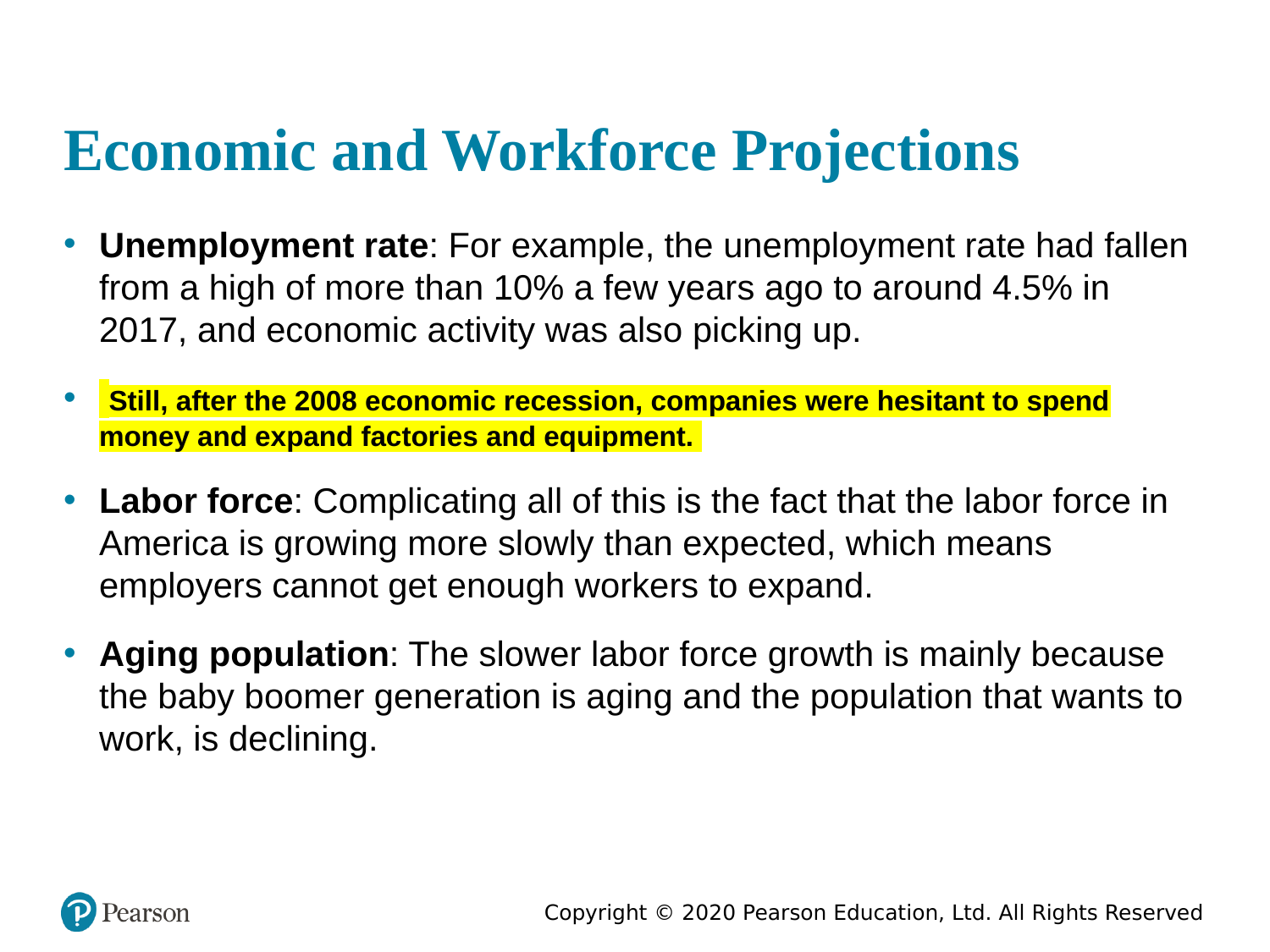

# Economic and Workforce Projections
Unemployment rate: For example, the unemployment rate had fallen from a high of more than 10% a few years ago to around 4.5% in 2017, and economic activity was also picking up.
 Still, after the 2008 economic recession, companies were hesitant to spend money and expand factories and equipment.
Labor force: Complicating all of this is the fact that the labor force in America is growing more slowly than expected, which means employers cannot get enough workers to expand.
Aging population: The slower labor force growth is mainly because the baby boomer generation is aging and the population that wants to work, is declining.